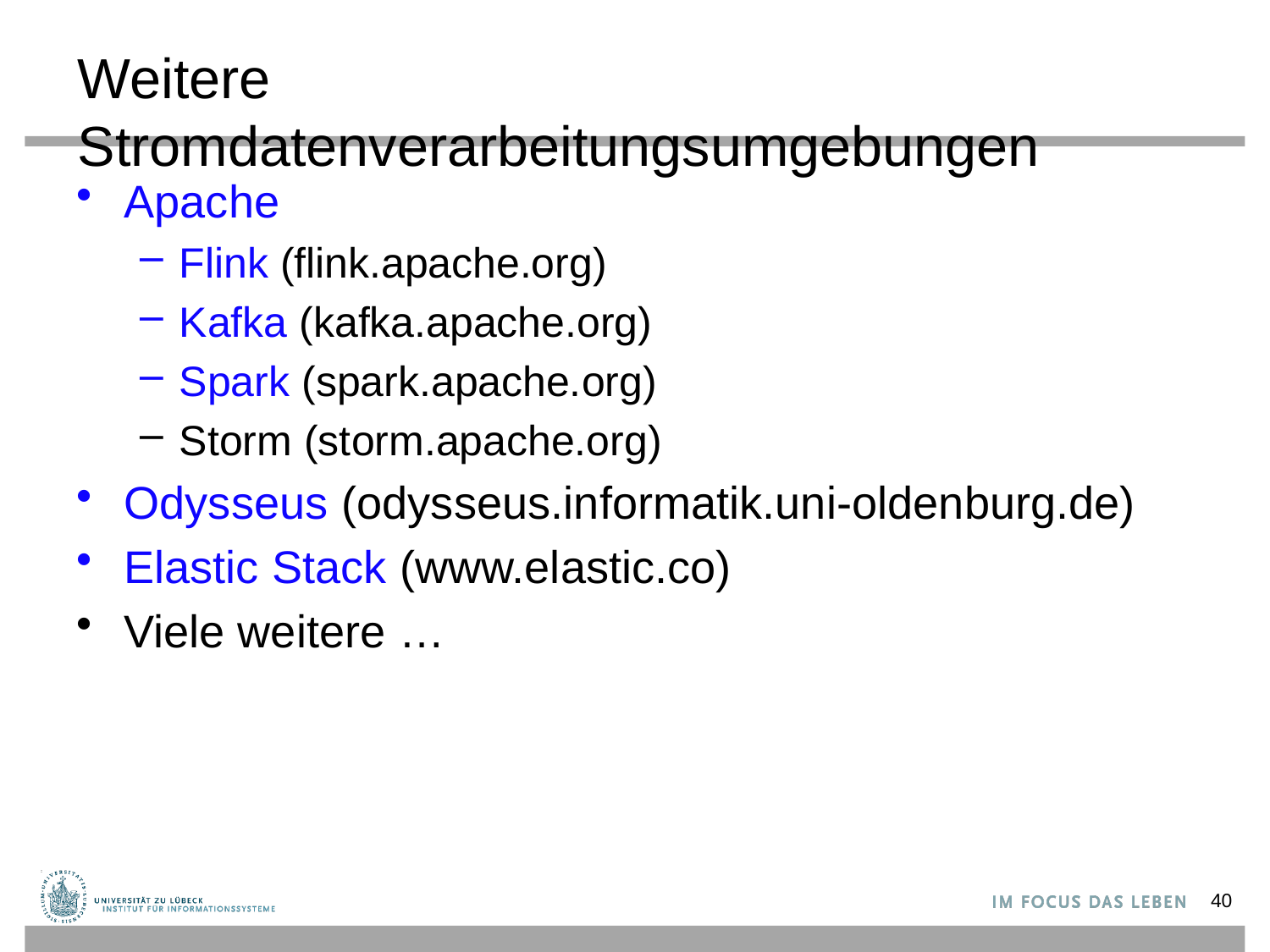

# Weitere Stromdatenverarbeitungsumgebungen
Apache
Flink (flink.apache.org)
Kafka (kafka.apache.org)
Spark (spark.apache.org)
Storm (storm.apache.org)
Odysseus (odysseus.informatik.uni-oldenburg.de)
Elastic Stack (www.elastic.co)
Viele weitere …
40